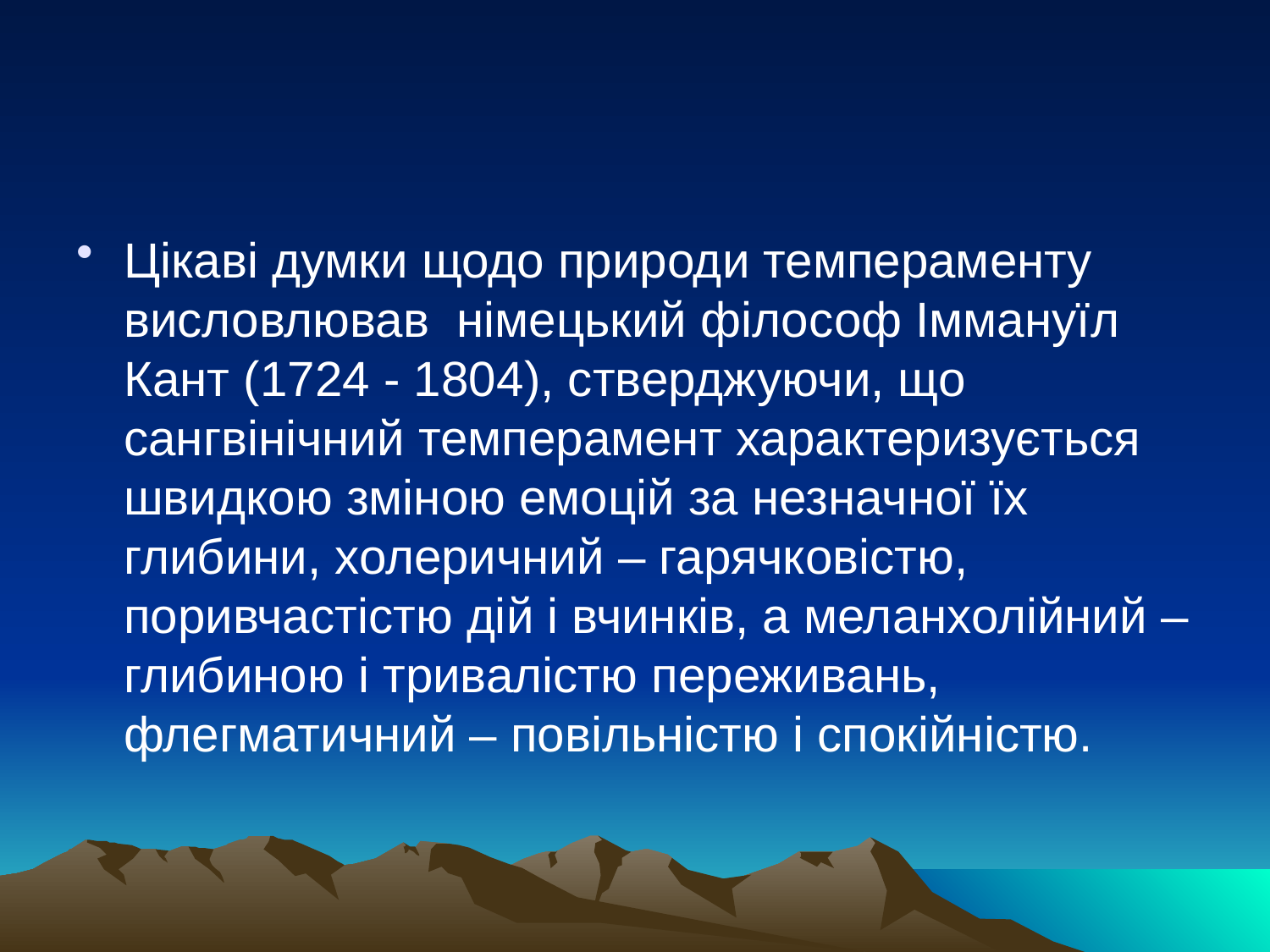

#
Цікаві думки щодо природи темпераменту висловлював  німецький філософ Іммануїл Кант (1724 - 1804), стверджуючи, що сангвінічний темперамент характеризується швидкою зміною емоцій за незначної їх глибини, холеричний – гарячковістю, поривчастістю дій і вчинків, а меланхолійний – глибиною і тривалістю переживань, флегматичний – повільністю і спокійністю.